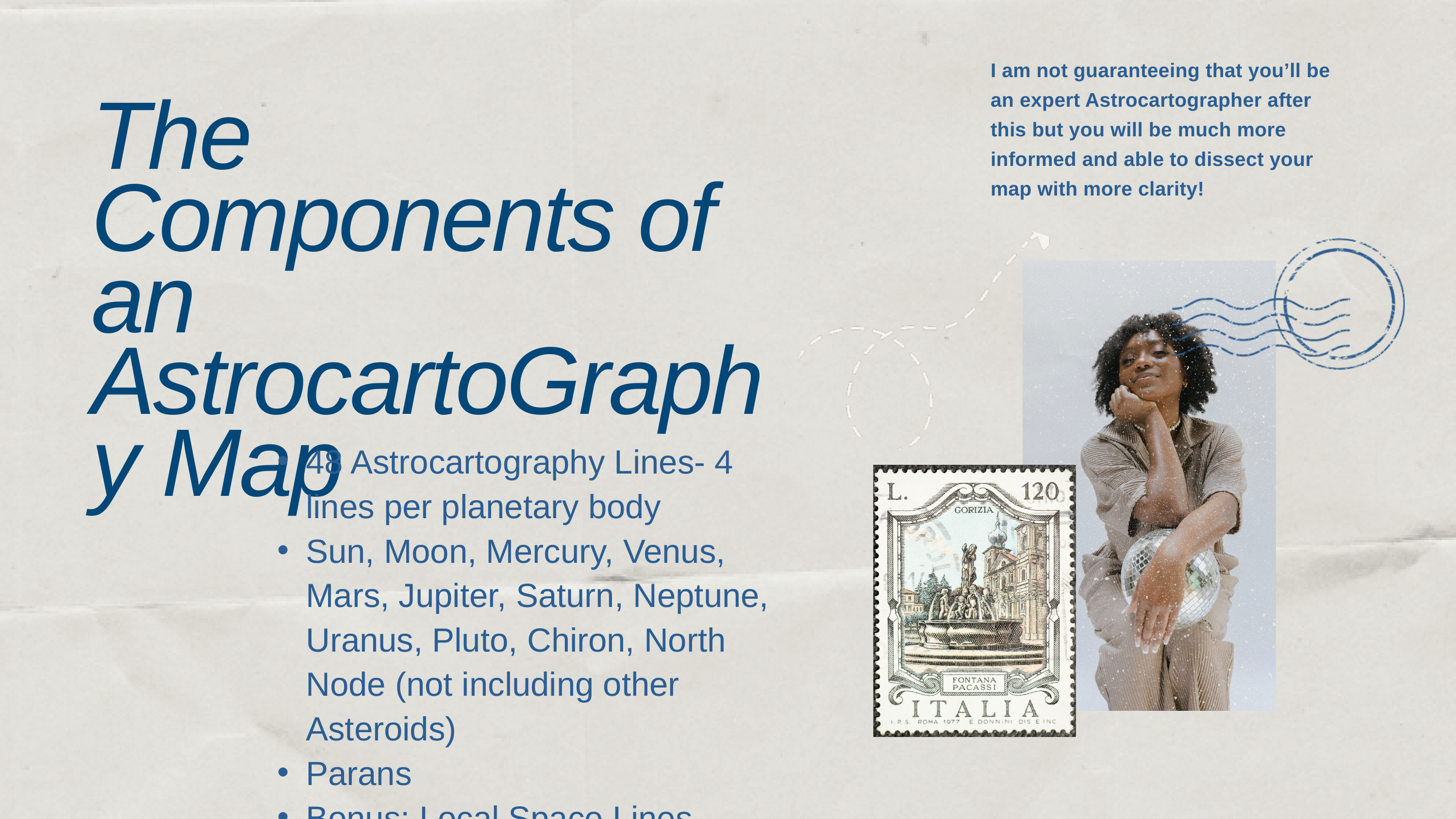

I am not guaranteeing that you’ll be an expert Astrocartographer after this but you will be much more informed and able to dissect your map with more clarity!
The Components of an AstrocartoGraphy Map

48 Astrocartography Lines- 4 lines per planetary body
Sun, Moon, Mercury, Venus, Mars, Jupiter, Saturn, Neptune, Uranus, Pluto, Chiron, North Node (not including other Asteroids)
Parans
Bonus: Local Space Lines